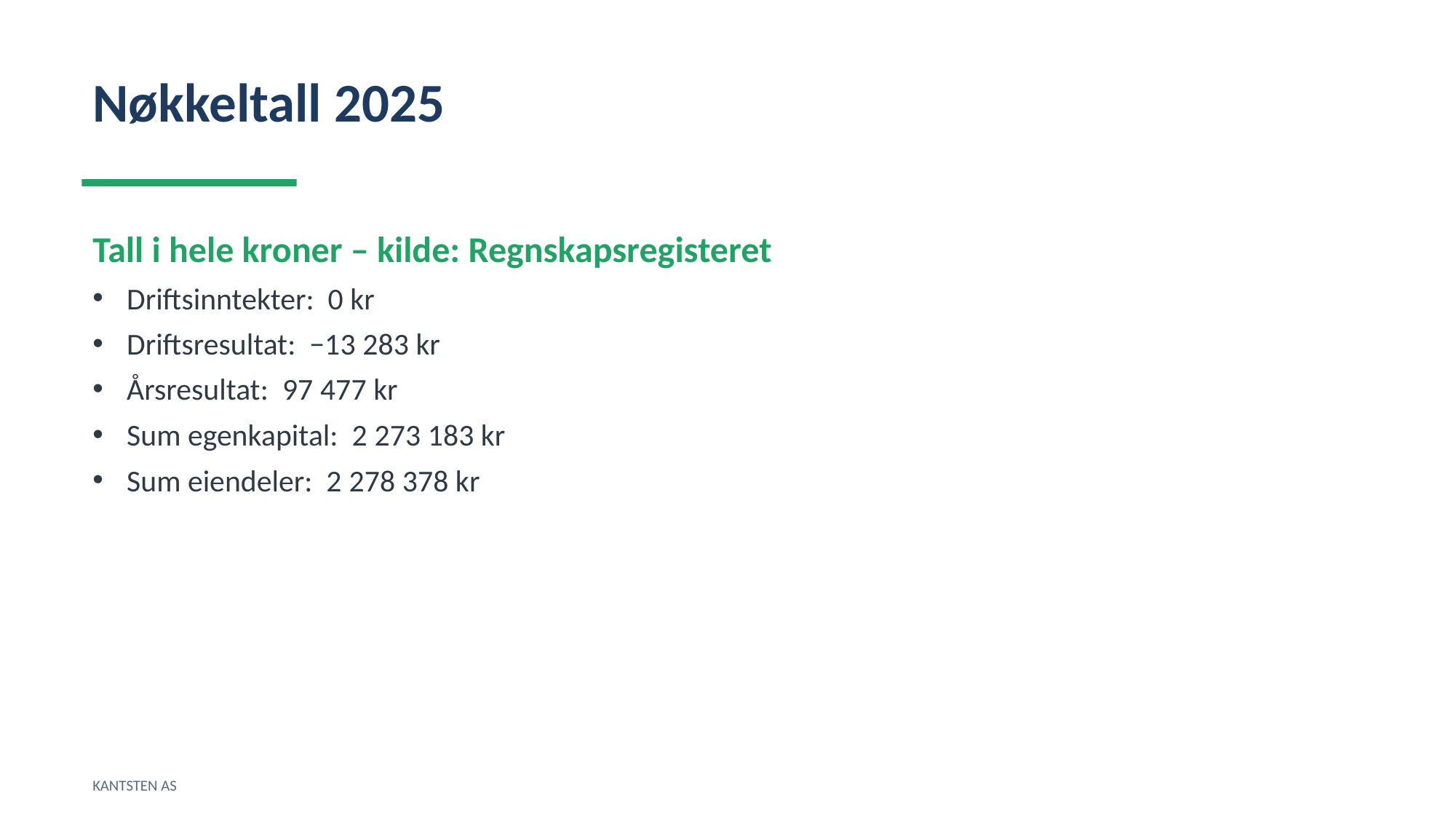

Nøkkeltall 2025

Tall i hele kroner – kilde: Regnskapsregisteret
Driftsinntekter:  0 kr
Driftsresultat:  −13 283 kr
Årsresultat:  97 477 kr
Sum egenkapital:  2 273 183 kr
Sum eiendeler:  2 278 378 kr
KANTSTEN AS